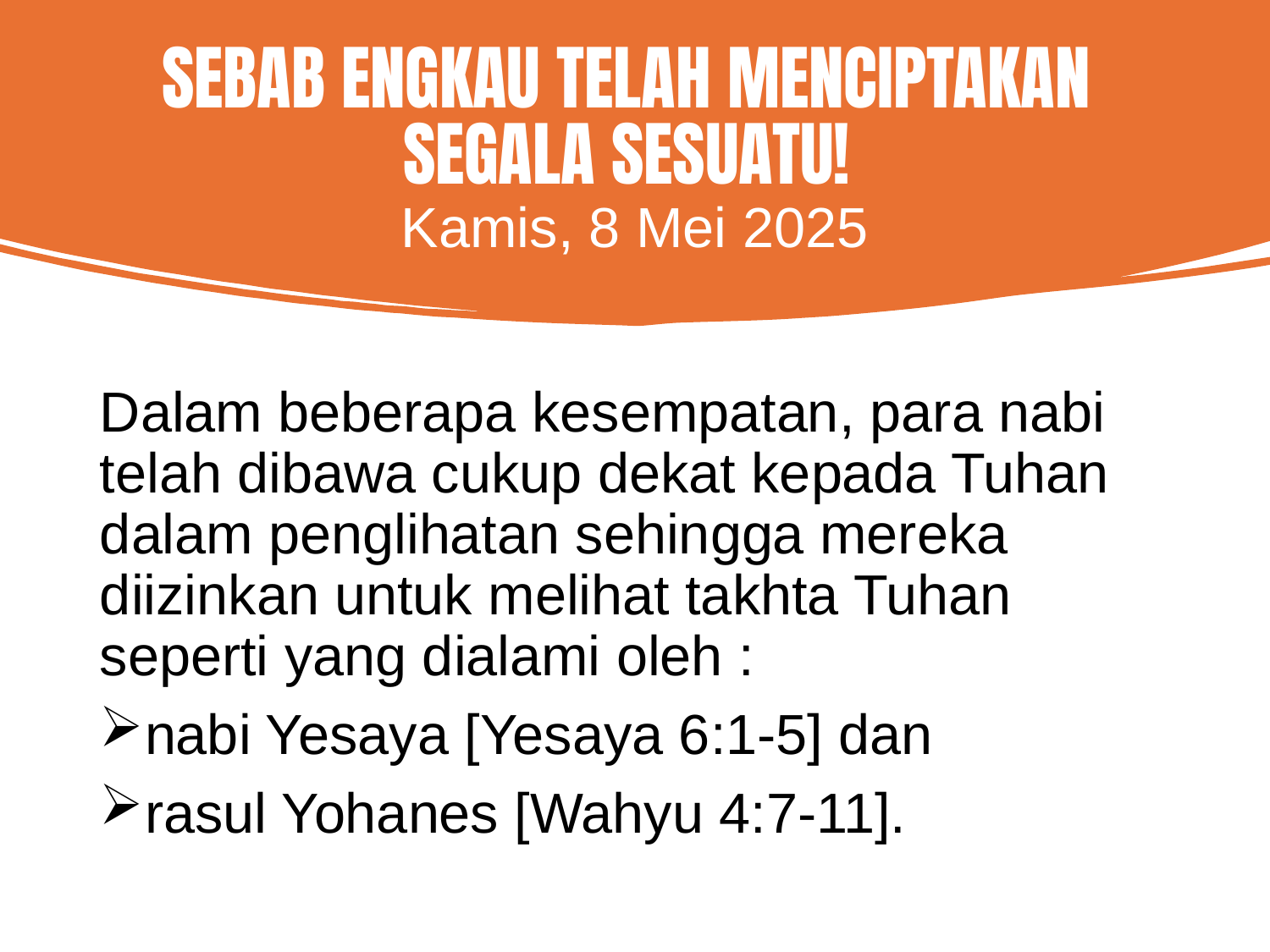

# SEBAB ENGKAU TELAH MENCIPTAKAN SEGALA SESUATU! Kamis, 8 Mei 2025
Dalam beberapa kesempatan, para nabi telah dibawa cukup dekat kepada Tuhan dalam penglihatan sehingga mereka diizinkan untuk melihat takhta Tuhan seperti yang dialami oleh :
nabi Yesaya [Yesaya 6:1-5] dan
rasul Yohanes [Wahyu 4:7-11].